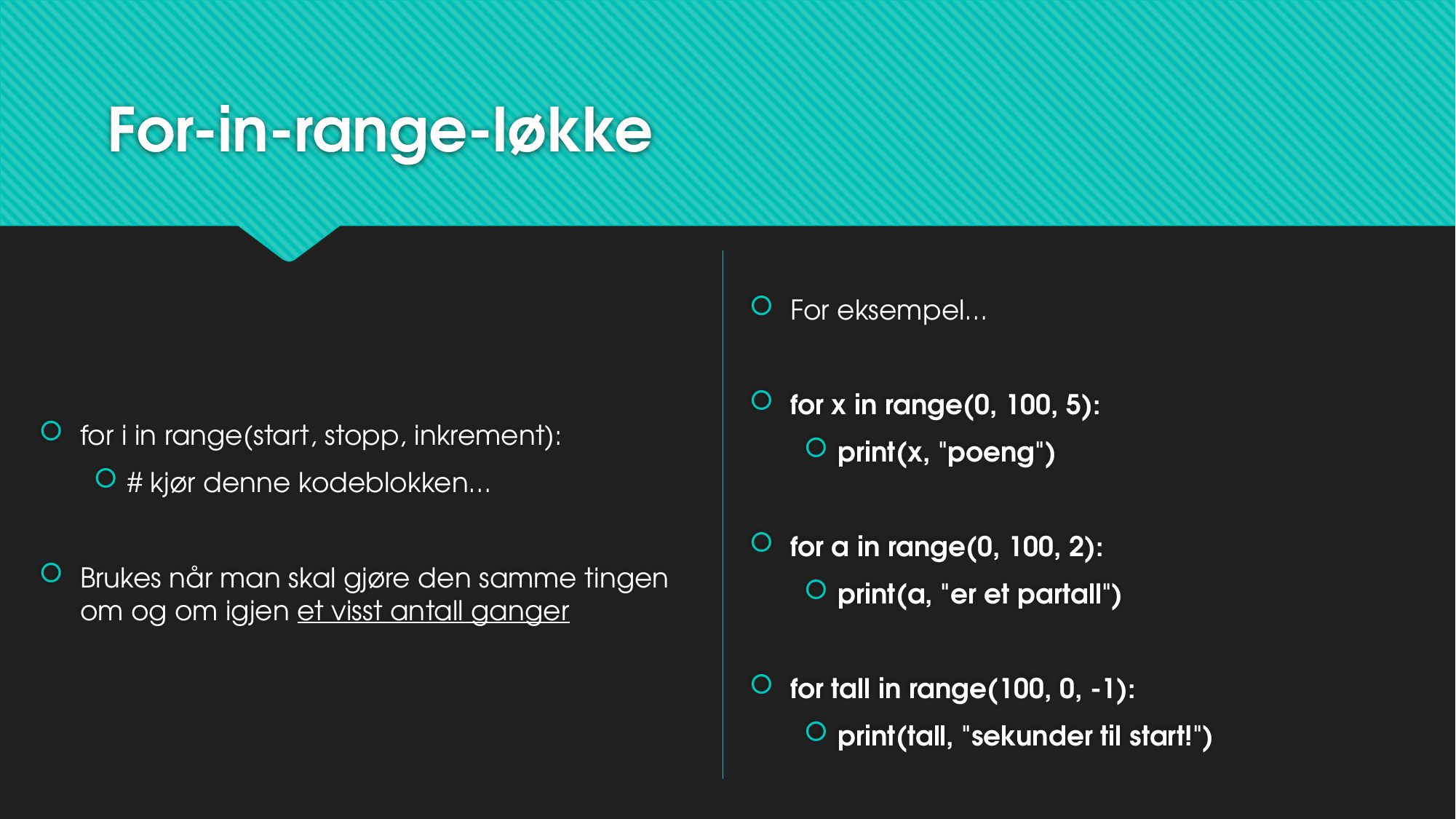

# For-in-range-løkke
for i in range(start, stopp, inkrement):
# kjør denne kodeblokken…

Brukes når man skal gjøre den samme tingen om og om igjen et visst antall ganger
For eksempel…

for x in range(0, 100, 5):
print(x, "poeng")

for a in range(0, 100, 2):
print(a, "er et partall")

for tall in range(100, 0, -1):
print(tall, "sekunder til start!")